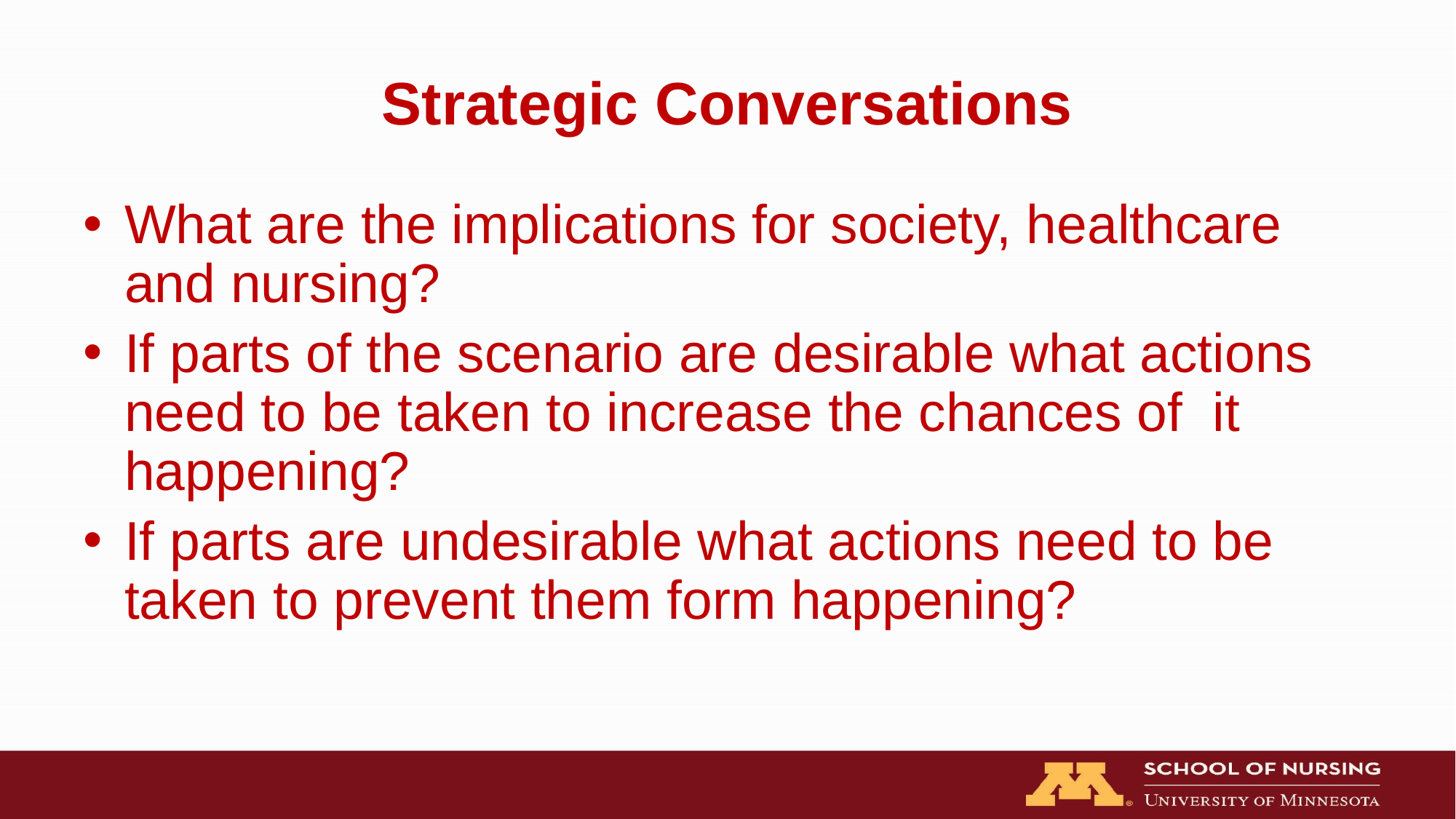

# Strategic Conversations
What are the implications for society, healthcare and nursing?
If parts of the scenario are desirable what actions need to be taken to increase the chances of  it happening?
If parts are undesirable what actions need to be taken to prevent them form happening?